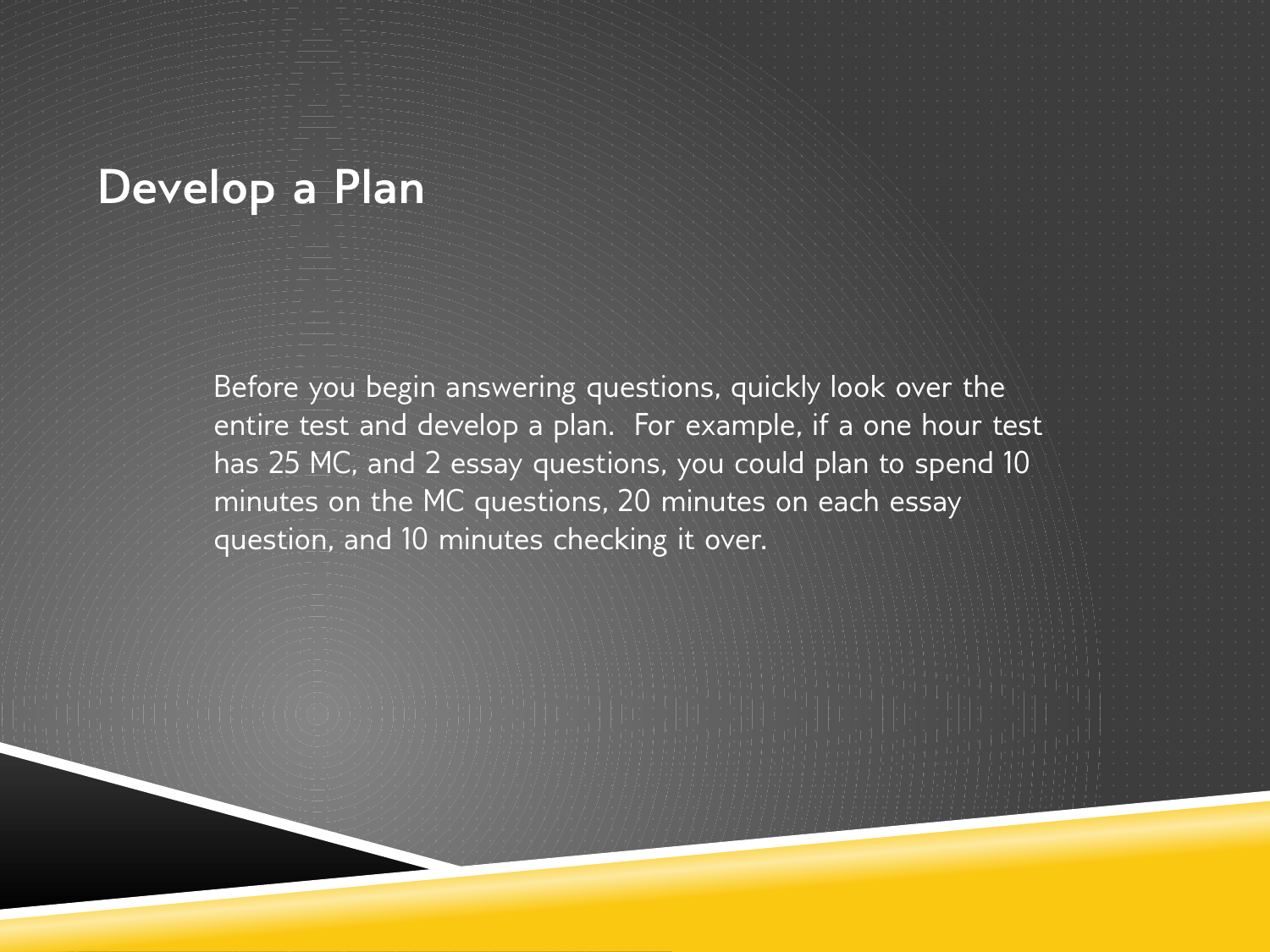

Develop a Plan
Before you begin answering questions, quickly look over the entire test and develop a plan.  For example, if a one hour test has 25 MC, and 2 essay questions, you could plan to spend 10 minutes on the MC questions, 20 minutes on each essay question, and 10 minutes checking it over.